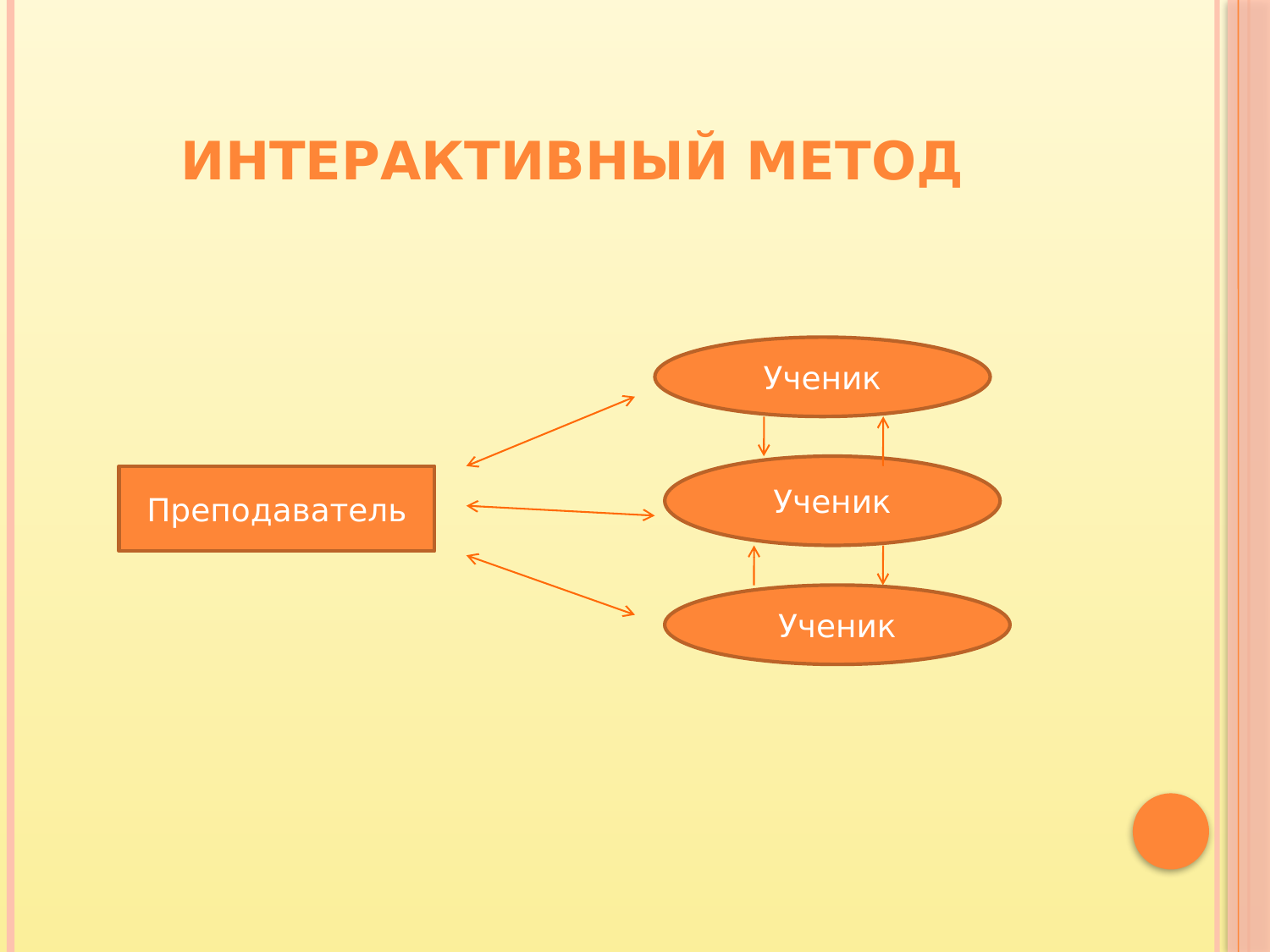

# Интерактивный метод

Ученик
Ученик
Преподаватель
Ученик